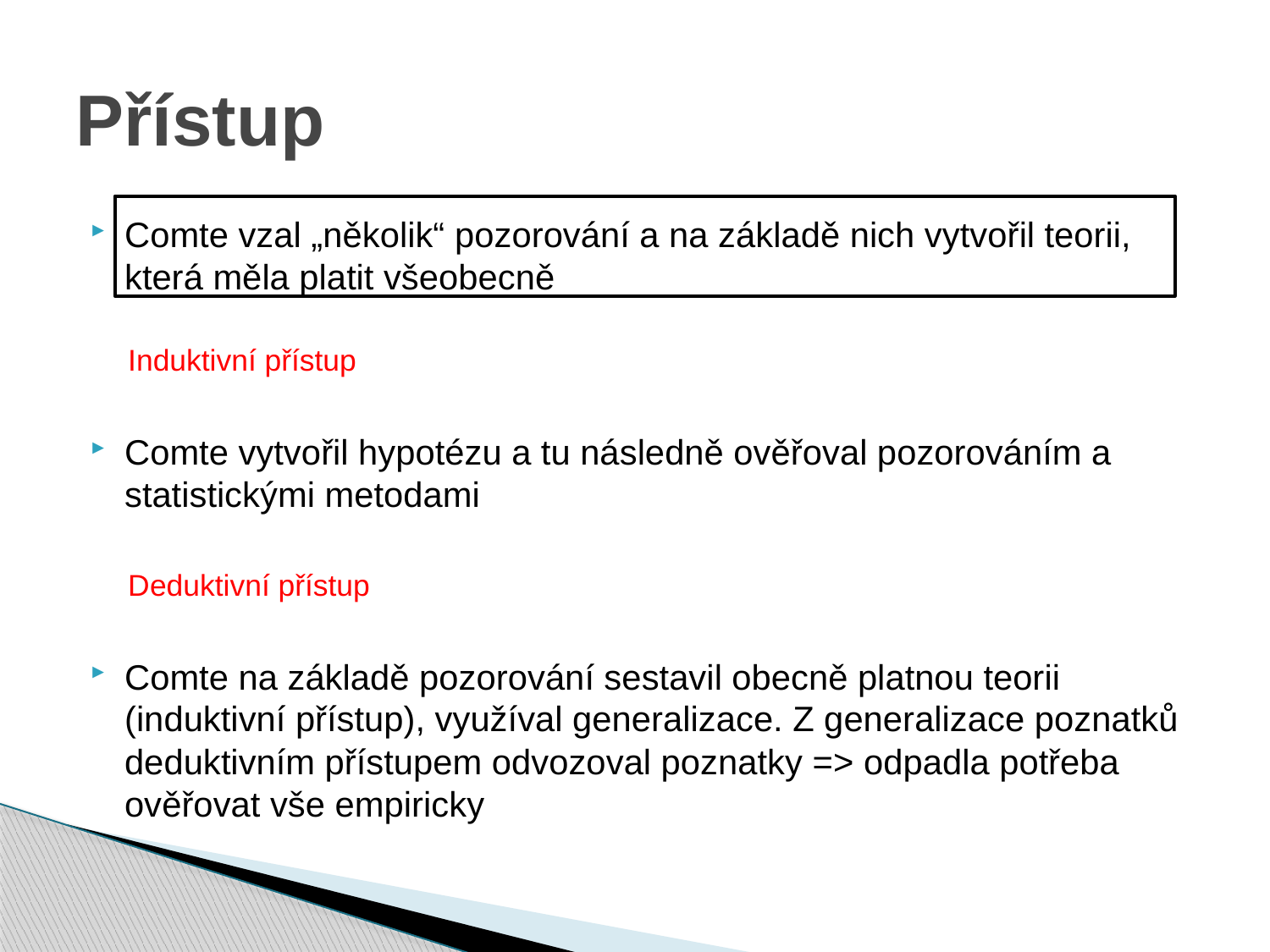

# Přístup

Comte vzal „několik“ pozorování a na základě nich vytvořil teorii, která měla platit všeobecně

Induktivní přístup

Comte vytvořil hypotézu a tu následně ověřoval pozorováním a statistickými metodami

Deduktivní přístup

Comte na základě pozorování sestavil obecně platnou teorii (induktivní přístup), využíval generalizace. Z generalizace poznatků deduktivním přístupem odvozoval poznatky => odpadla potřeba ověřovat vše empiricky